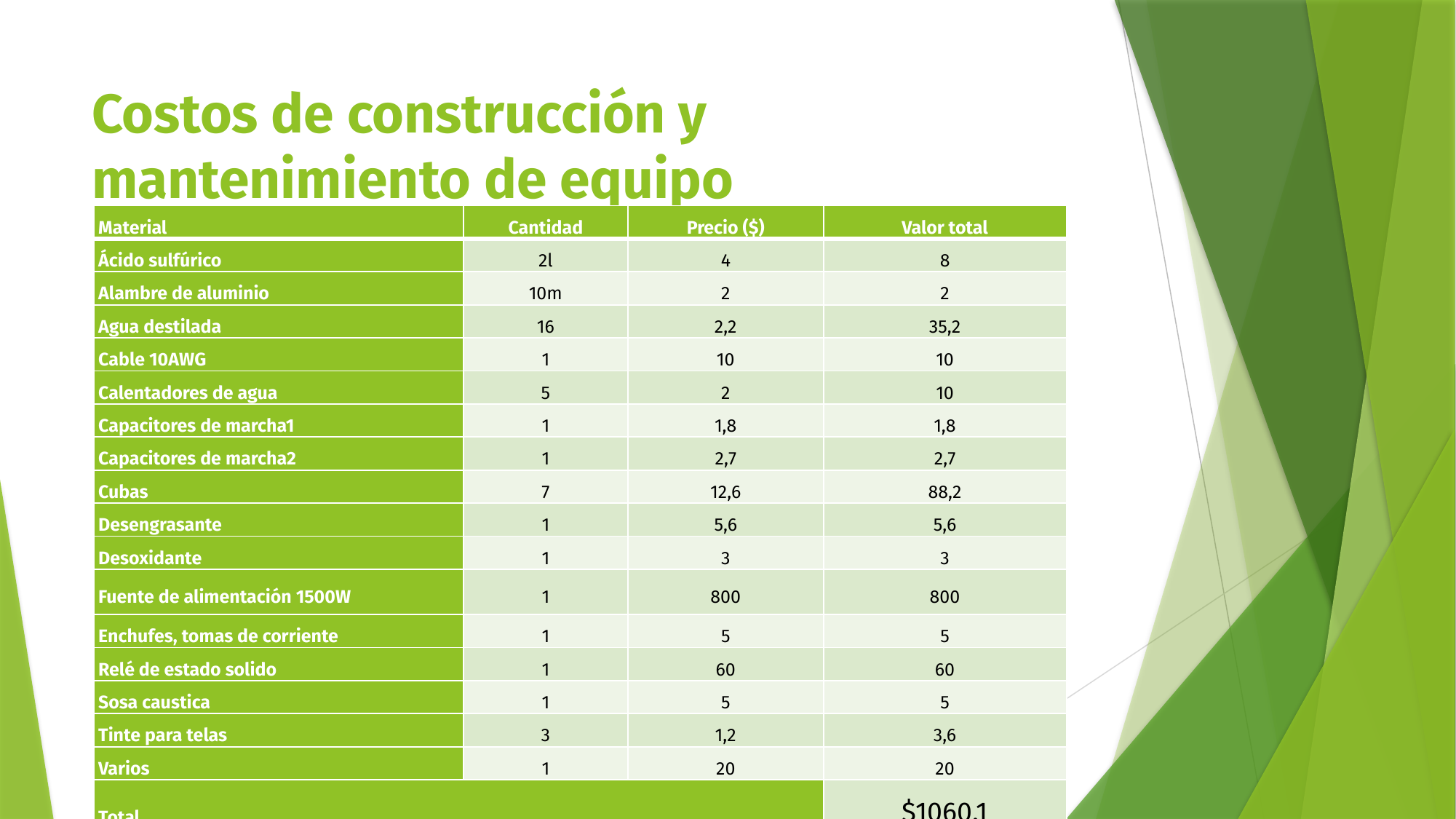

# Costos de construcción y mantenimiento de equipo
| Material | Cantidad | Precio ($) | Valor total |
| --- | --- | --- | --- |
| Ácido sulfúrico | 2l | 4 | 8 |
| Alambre de aluminio | 10m | 2 | 2 |
| Agua destilada | 16 | 2,2 | 35,2 |
| Cable 10AWG | 1 | 10 | 10 |
| Calentadores de agua | 5 | 2 | 10 |
| Capacitores de marcha1 | 1 | 1,8 | 1,8 |
| Capacitores de marcha2 | 1 | 2,7 | 2,7 |
| Cubas | 7 | 12,6 | 88,2 |
| Desengrasante | 1 | 5,6 | 5,6 |
| Desoxidante | 1 | 3 | 3 |
| Fuente de alimentación 1500W | 1 | 800 | 800 |
| Enchufes, tomas de corriente | 1 | 5 | 5 |
| Relé de estado solido | 1 | 60 | 60 |
| Sosa caustica | 1 | 5 | 5 |
| Tinte para telas | 3 | 1,2 | 3,6 |
| Varios | 1 | 20 | 20 |
| Total |  |  | $1060,1 |